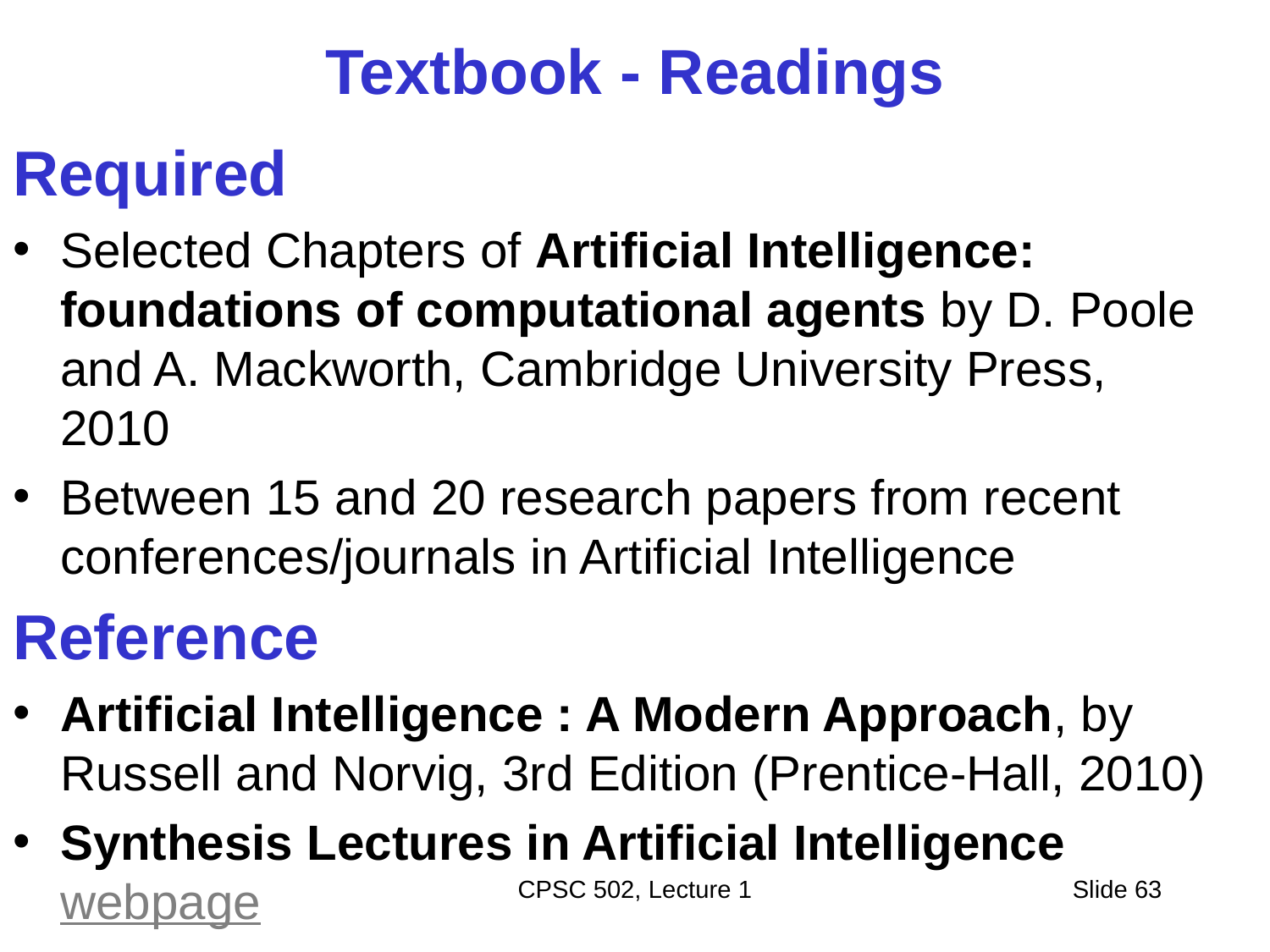

# Textbook - Readings
Required
Selected Chapters of Artificial Intelligence: foundations of computational agents by D. Poole and A. Mackworth, Cambridge University Press, 2010
Between 15 and 20 research papers from recent conferences/journals in Artificial Intelligence
Reference
Artificial Intelligence : A Modern Approach, by Russell and Norvig, 3rd Edition (Prentice-Hall, 2010)
Synthesis Lectures in Artificial Intelligence webpage

CPSC 502, Lecture 1
Slide 63